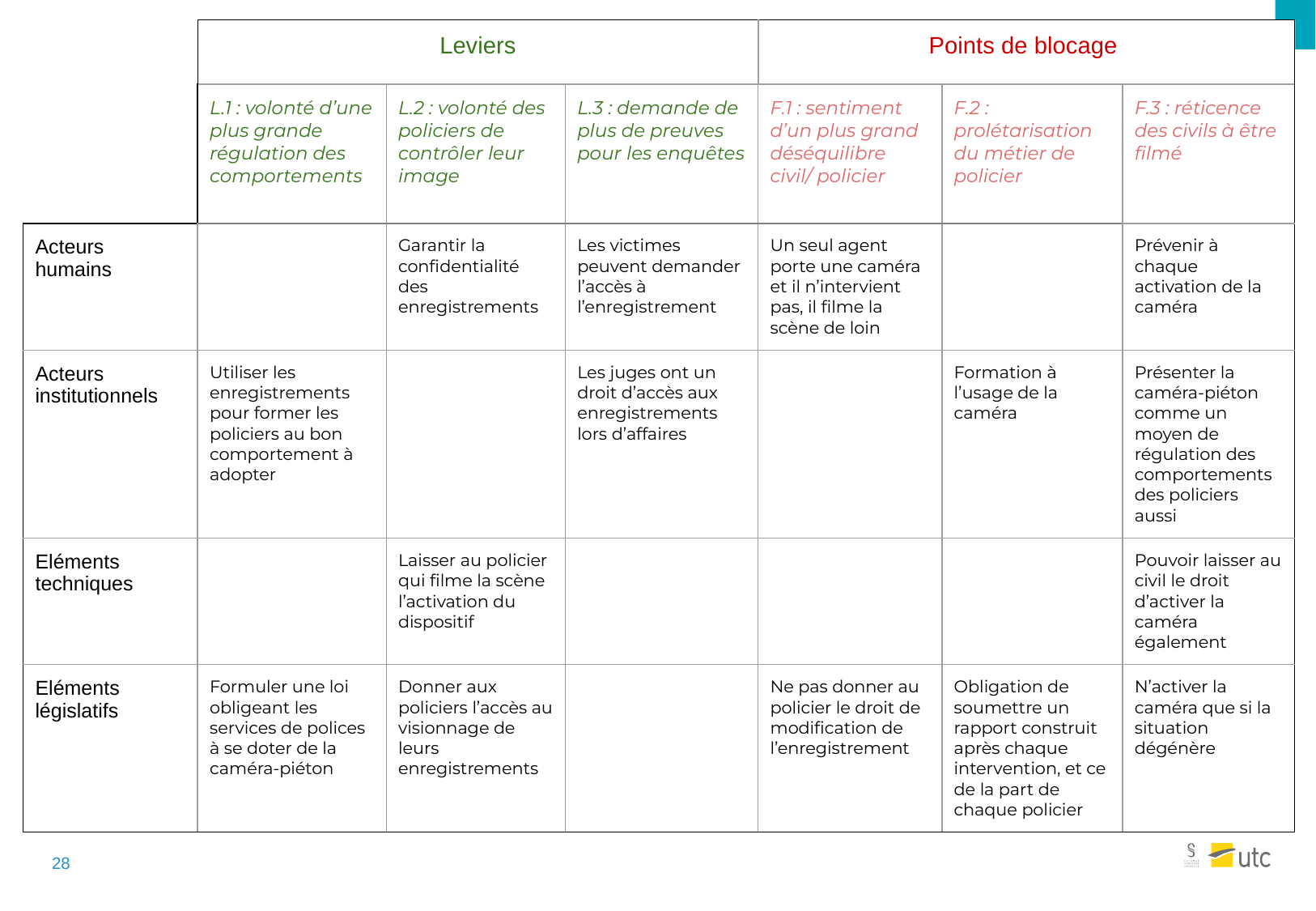

| Leviers | Points de blocage |
| --- | --- |
|  | L.1 : volonté d’une plus grande régulation des comportements | L.2 : volonté des policiers de contrôler leur image | L.3 : demande de plus de preuves pour les enquêtes | F.1 : sentiment d’un plus grand déséquilibre civil/ policier | F.2 : prolétarisation du métier de policier | F.3 : réticence des civils à être filmé |
| --- | --- | --- | --- | --- | --- | --- |
| Acteurs humains |  | Garantir la confidentialité des enregistrements | Les victimes peuvent demander l’accès à l’enregistrement | Un seul agent porte une caméra et il n’intervient pas, il filme la scène de loin |  | Prévenir à chaque activation de la caméra |
| Acteurs institutionnels | Utiliser les enregistrements pour former les policiers au bon comportement à adopter |  | Les juges ont un droit d’accès aux enregistrements lors d’affaires |  | Formation à l’usage de la caméra | Présenter la caméra-piéton comme un moyen de régulation des comportements des policiers aussi |
| Eléments techniques |  | Laisser au policier qui filme la scène l’activation du dispositif |  |  |  | Pouvoir laisser au civil le droit d’activer la caméra également |
| Eléments législatifs | Formuler une loi obligeant les services de polices à se doter de la caméra-piéton | Donner aux policiers l’accès au visionnage de leurs enregistrements |  | Ne pas donner au policier le droit de modification de l’enregistrement | Obligation de soumettre un rapport construit après chaque intervention, et ce de la part de chaque policier | N’activer la caméra que si la situation dégénère |
28